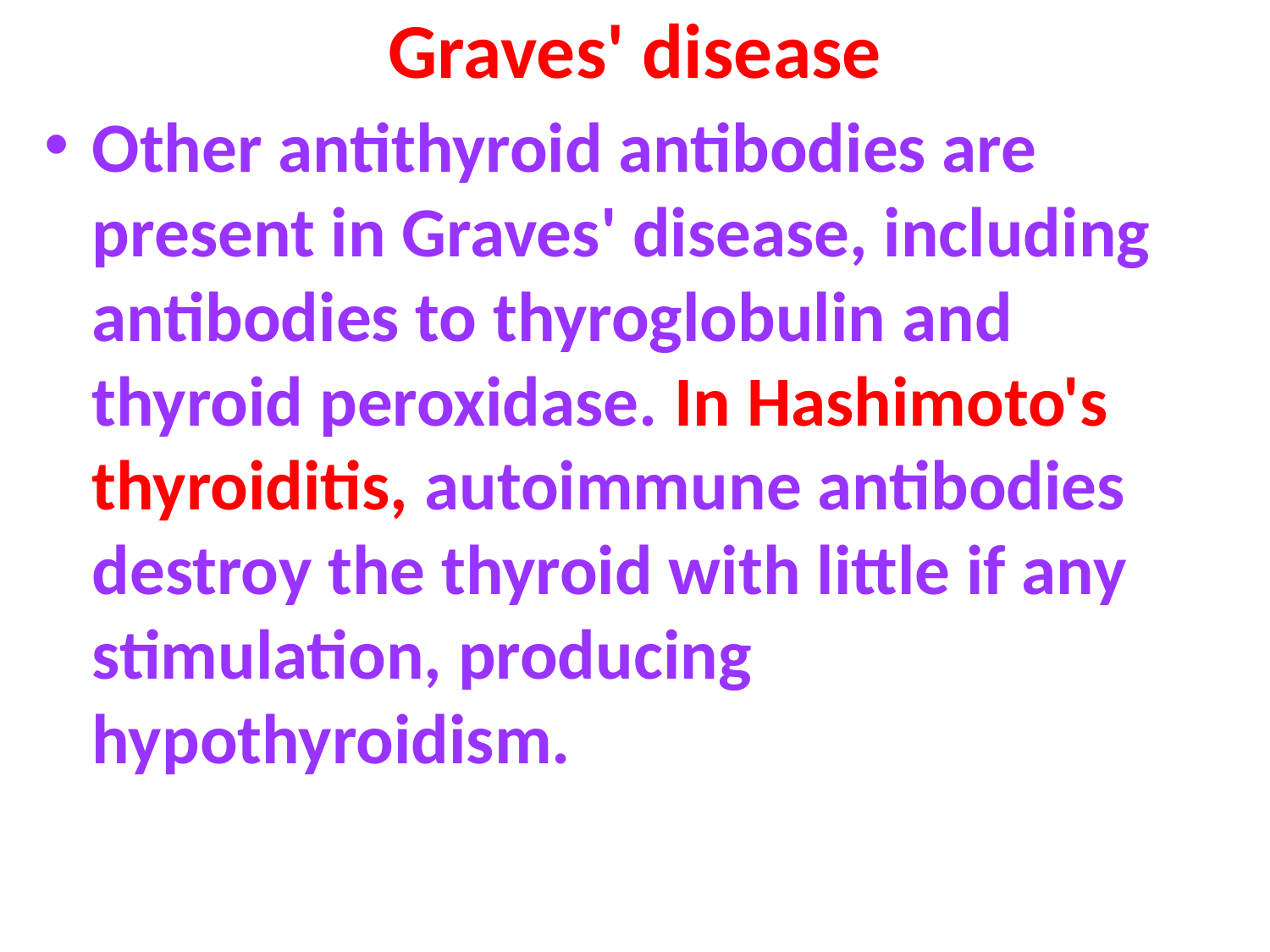

# Graves' disease
Other antithyroid antibodies are present in Graves' disease, including antibodies to thyroglobulin and thyroid peroxidase. In Hashimoto's thyroiditis, autoimmune antibodies destroy the thyroid with little if any stimulation, producing hypothyroidism.